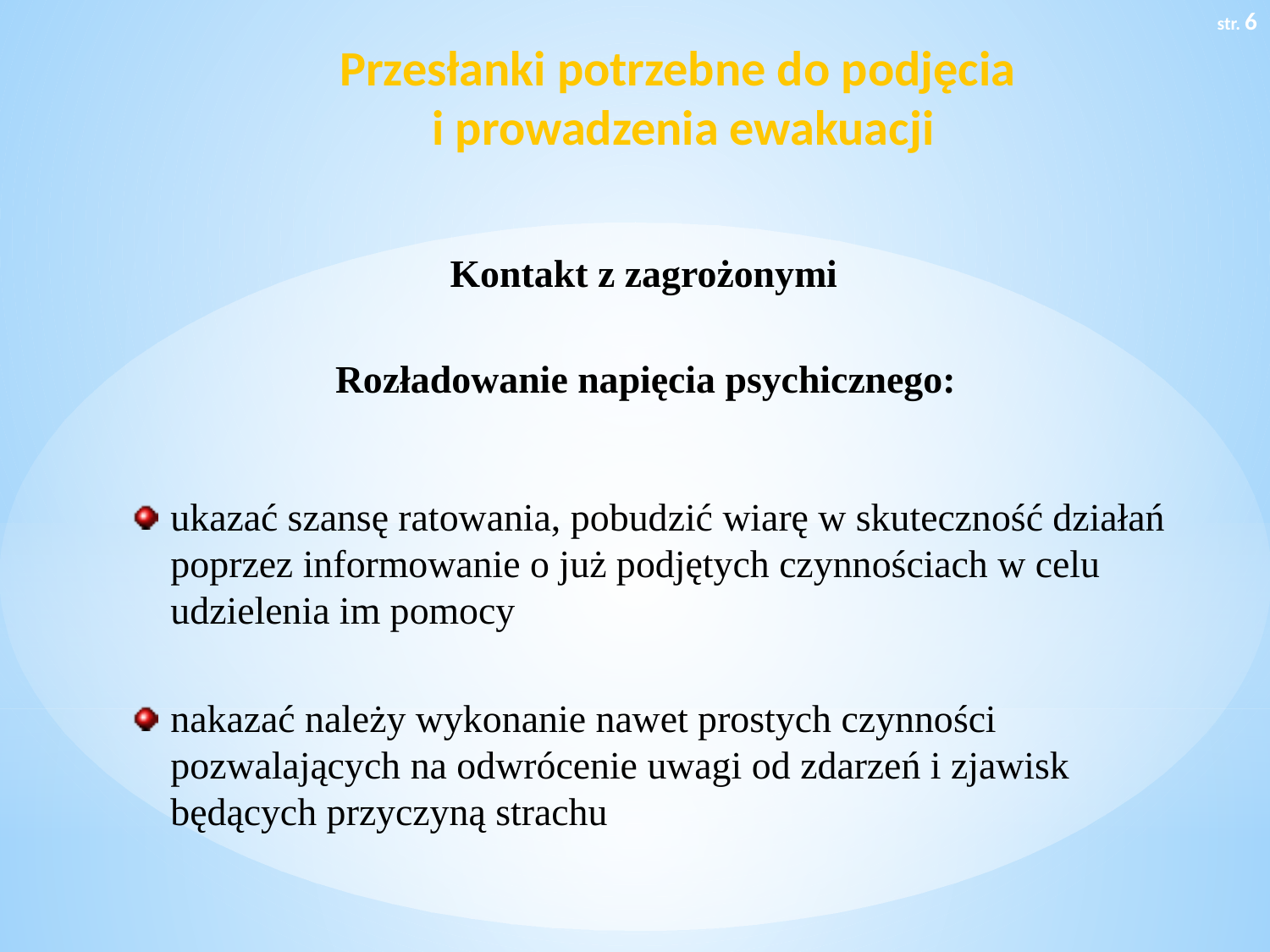

str. 6
Przesłanki potrzebne do podjęcia
i prowadzenia ewakuacji
Kontakt z zagrożonymi
Rozładowanie napięcia psychicznego:
ukazać szansę ratowania, pobudzić wiarę w skuteczność działań poprzez informowanie o już podjętych czynnościach w celu udzielenia im pomocy

nakazać należy wykonanie nawet prostych czynności pozwalających na odwrócenie uwagi od zdarzeń i zjawisk będących przyczyną strachu